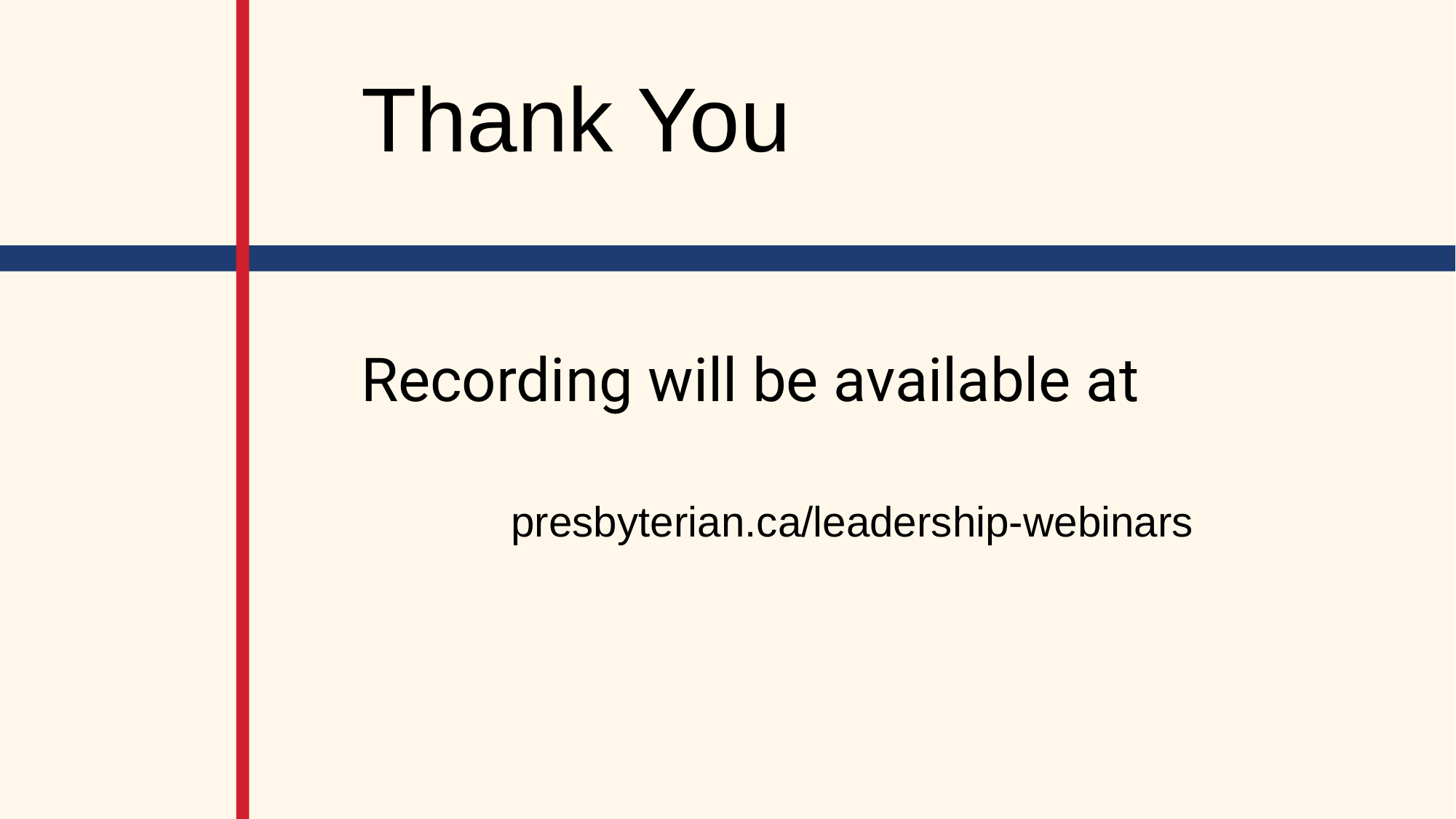

# Thank You
Recording will be available at

presbyterian.ca/leadership-webinars